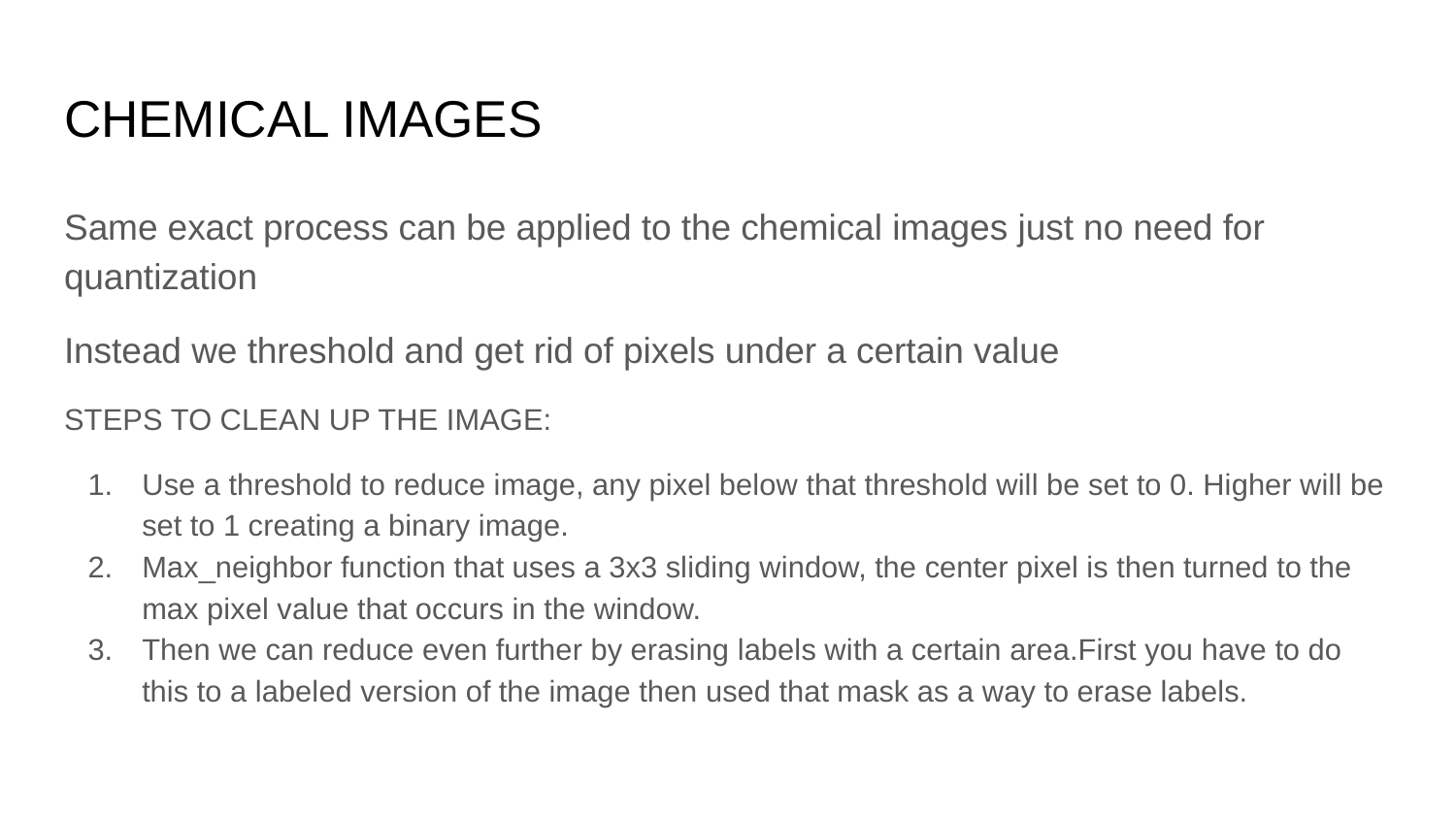

# CHEMICAL IMAGES
Same exact process can be applied to the chemical images just no need for quantization
Instead we threshold and get rid of pixels under a certain value
STEPS TO CLEAN UP THE IMAGE:
Use a threshold to reduce image, any pixel below that threshold will be set to 0. Higher will be set to 1 creating a binary image.
Max_neighbor function that uses a 3x3 sliding window, the center pixel is then turned to the max pixel value that occurs in the window.
Then we can reduce even further by erasing labels with a certain area.First you have to do this to a labeled version of the image then used that mask as a way to erase labels.